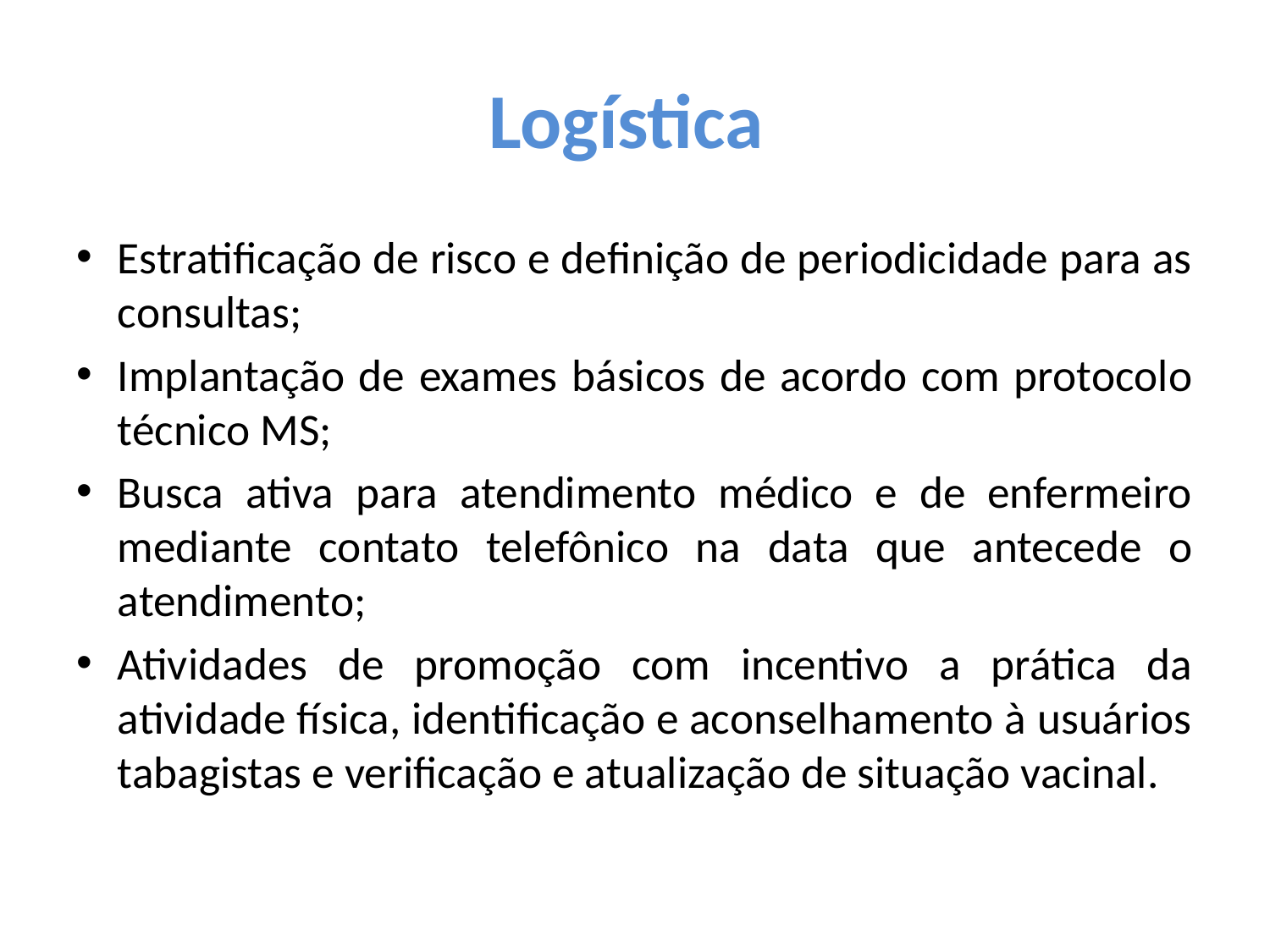

# Logística
Estratificação de risco e definição de periodicidade para as consultas;
Implantação de exames básicos de acordo com protocolo técnico MS;
Busca ativa para atendimento médico e de enfermeiro mediante contato telefônico na data que antecede o atendimento;
Atividades de promoção com incentivo a prática da atividade física, identificação e aconselhamento à usuários tabagistas e verificação e atualização de situação vacinal.